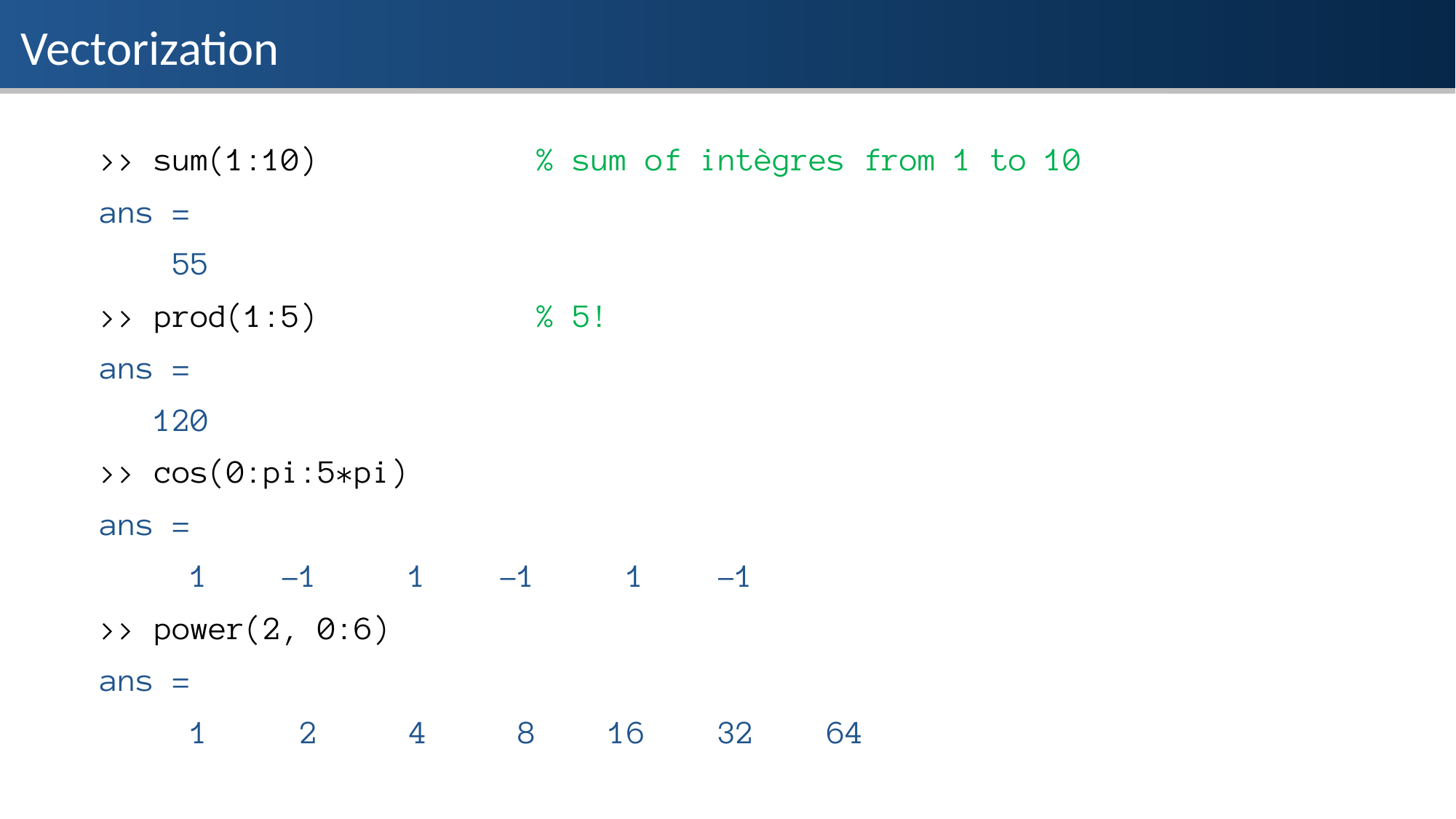

Vectorization
>> sum(1:10)		% sum of intègres from 1 to 10
ans =
    55
>> prod(1:5)		% 5!
ans =
   120
>> cos(0:pi:5*pi)
ans =
     1    -1     1    -1     1    -1
>> power(2, 0:6)
ans =
     1     2     4     8    16    32    64